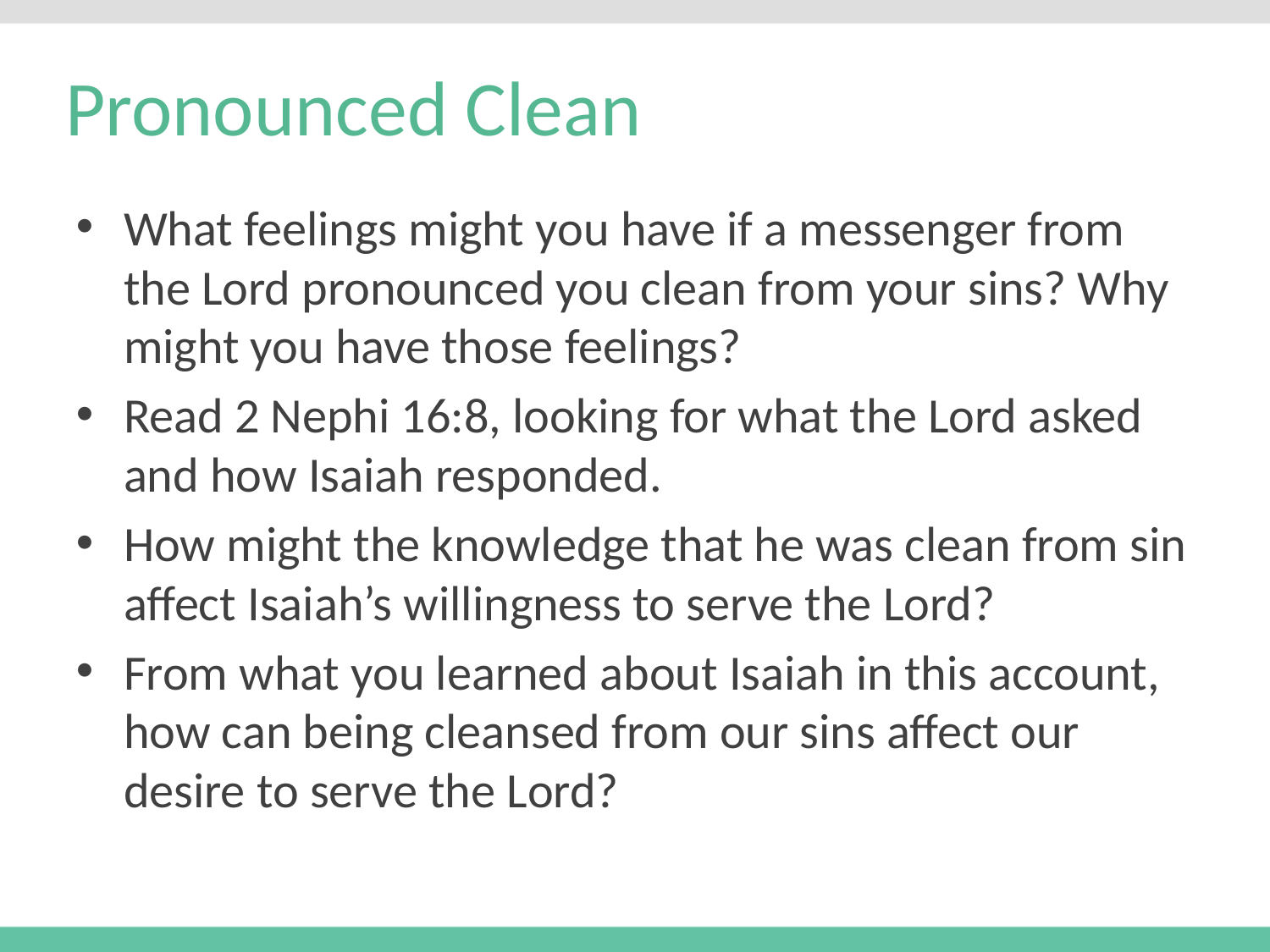

# Pronounced Clean
What feelings might you have if a messenger from the Lord pronounced you clean from your sins? Why might you have those feelings?
Read 2 Nephi 16:8, looking for what the Lord asked and how Isaiah responded.
How might the knowledge that he was clean from sin affect Isaiah’s willingness to serve the Lord?
From what you learned about Isaiah in this account, how can being cleansed from our sins affect our desire to serve the Lord?